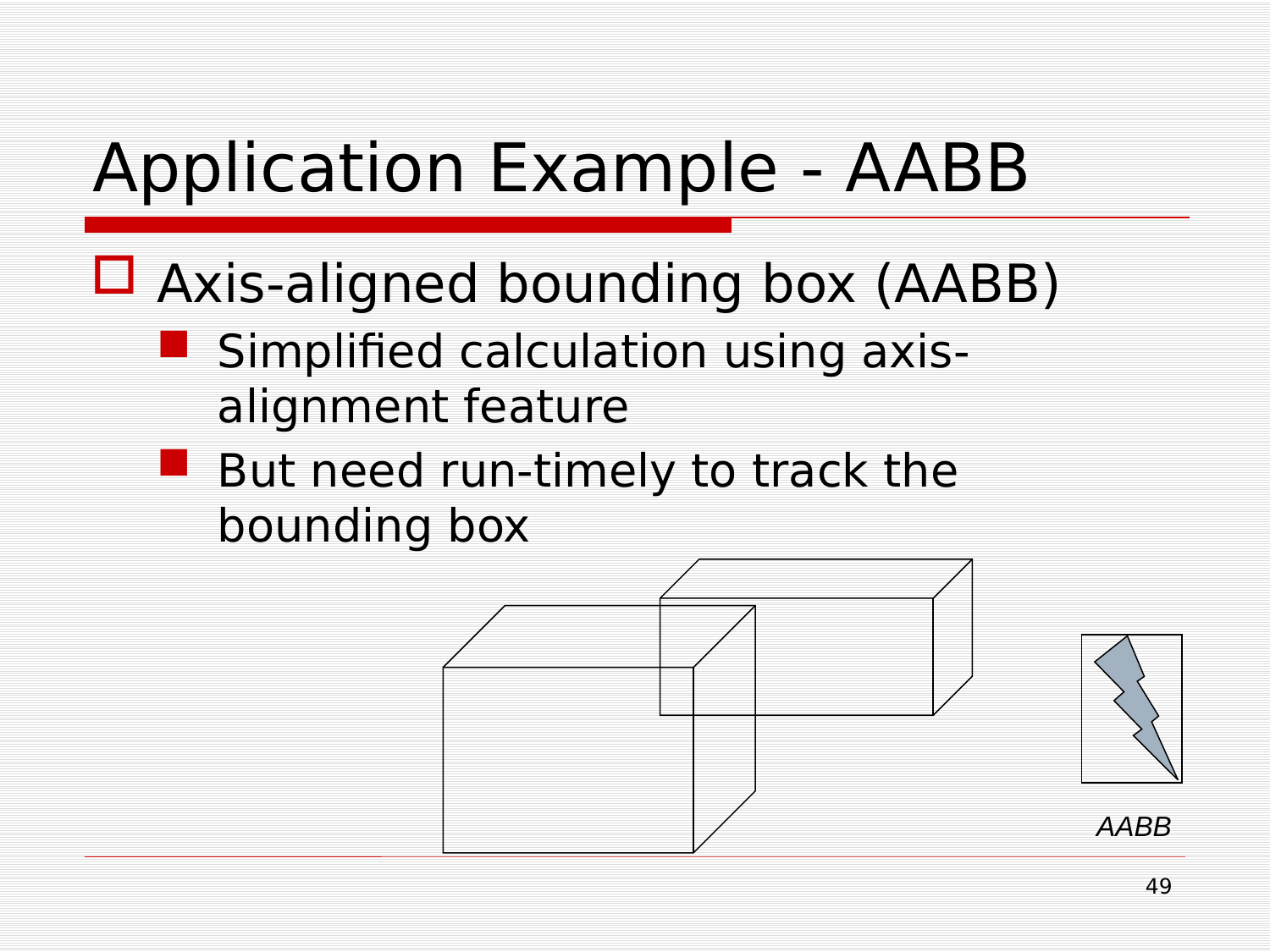

# Application Example - AABB
Axis-aligned bounding box (AABB)
Simplified calculation using axis-alignment feature
But need run-timely to track the bounding box

AABB
49